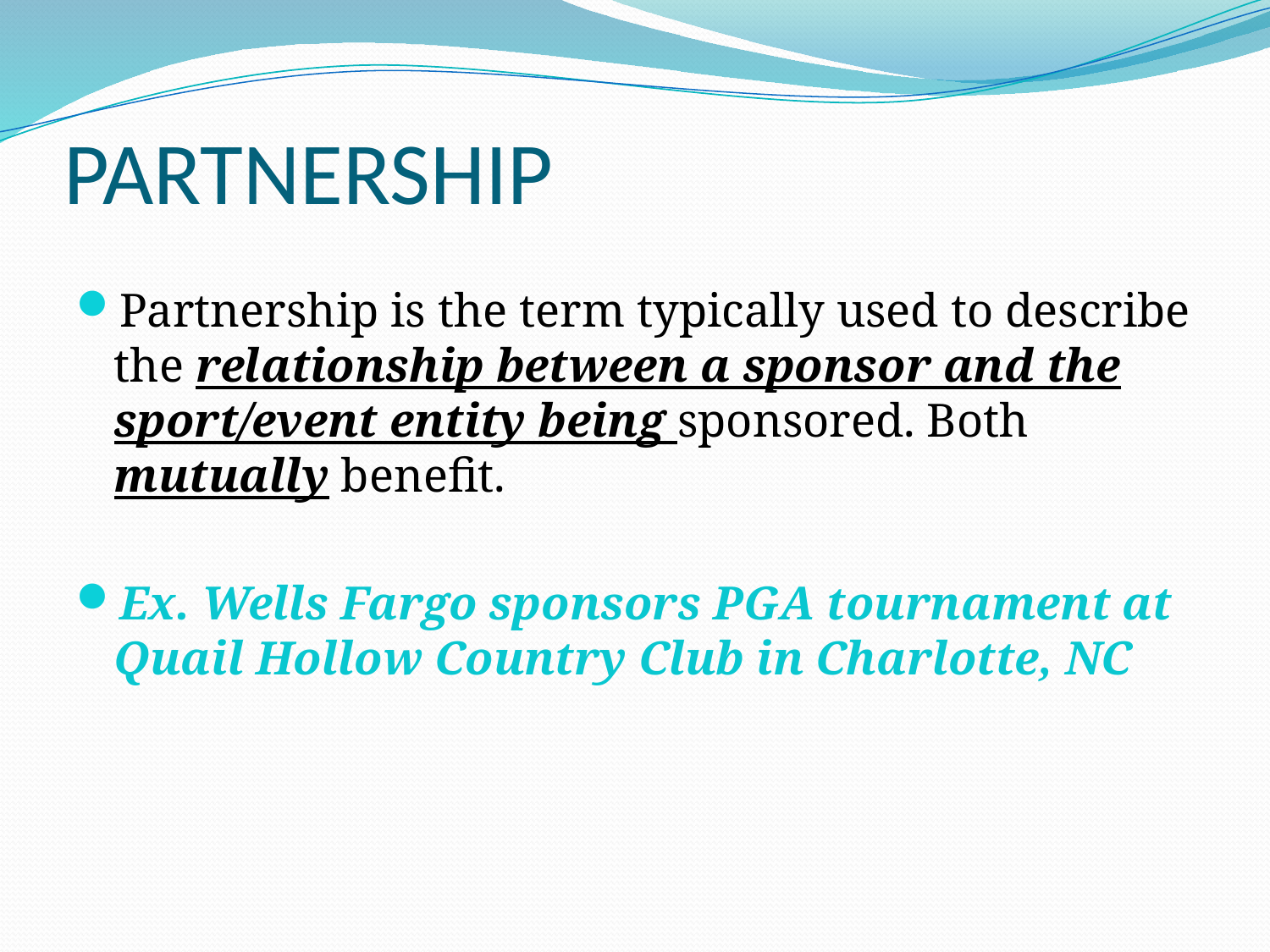

# PARTNERSHIP
Partnership is the term typically used to describe the relationship between a sponsor and the sport/event entity being sponsored. Both mutually benefit.

Ex. Wells Fargo sponsors PGA tournament at Quail Hollow Country Club in Charlotte, NC